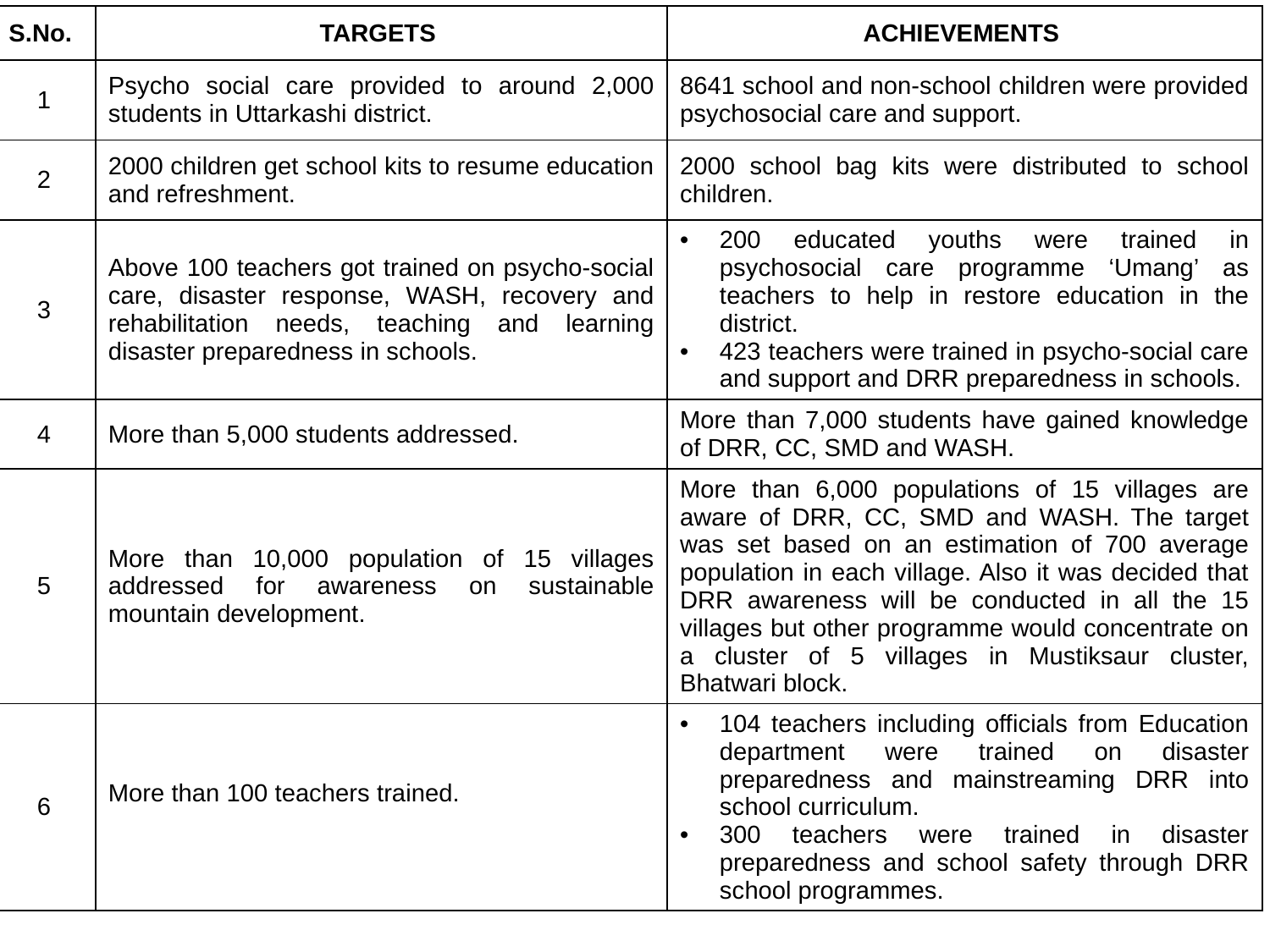

| S.No. | TARGETS | ACHIEVEMENTS |
| --- | --- | --- |
| 1 | Psycho social care provided to around 2,000 students in Uttarkashi district. | 8641 school and non-school children were provided psychosocial care and support. |
| 2 | 2000 children get school kits to resume education and refreshment. | 2000 school bag kits were distributed to school children. |
| 3 | Above 100 teachers got trained on psycho-social care, disaster response, WASH, recovery and rehabilitation needs, teaching and learning disaster preparedness in schools. | 200 educated youths were trained in psychosocial care programme ‘Umang’ as teachers to help in restore education in the district. 423 teachers were trained in psycho-social care and support and DRR preparedness in schools. |
| 4 | More than 5,000 students addressed. | More than 7,000 students have gained knowledge of DRR, CC, SMD and WASH. |
| 5 | More than 10,000 population of 15 villages addressed for awareness on sustainable mountain development. | More than 6,000 populations of 15 villages are aware of DRR, CC, SMD and WASH. The target was set based on an estimation of 700 average population in each village. Also it was decided that DRR awareness will be conducted in all the 15 villages but other programme would concentrate on a cluster of 5 villages in Mustiksaur cluster, Bhatwari block. |
| 6 | More than 100 teachers trained. | 104 teachers including officials from Education department were trained on disaster preparedness and mainstreaming DRR into school curriculum. 300 teachers were trained in disaster preparedness and school safety through DRR school programmes. |